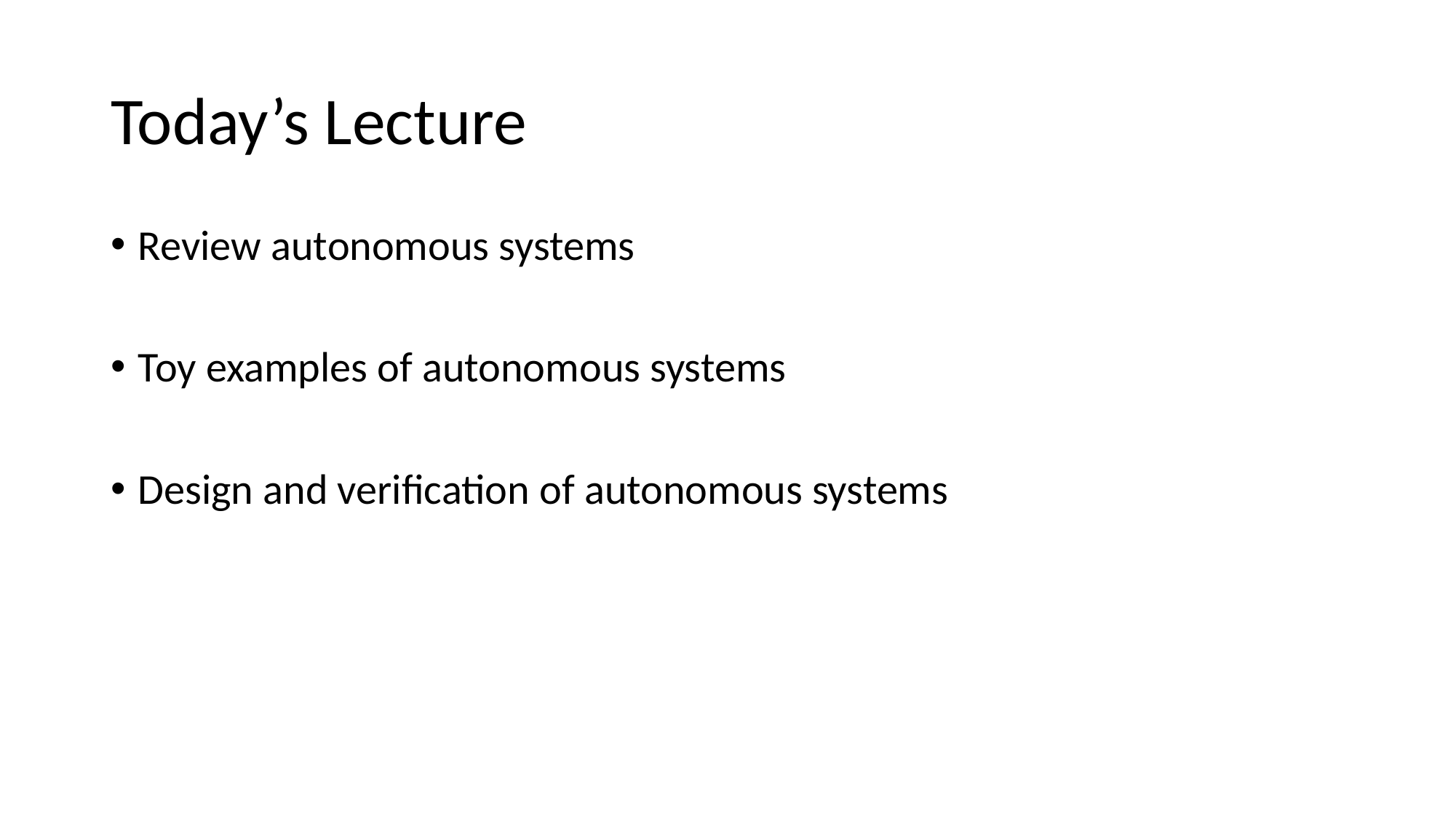

# Today’s Lecture
Review autonomous systems

Toy examples of autonomous systems

Design and verification of autonomous systems